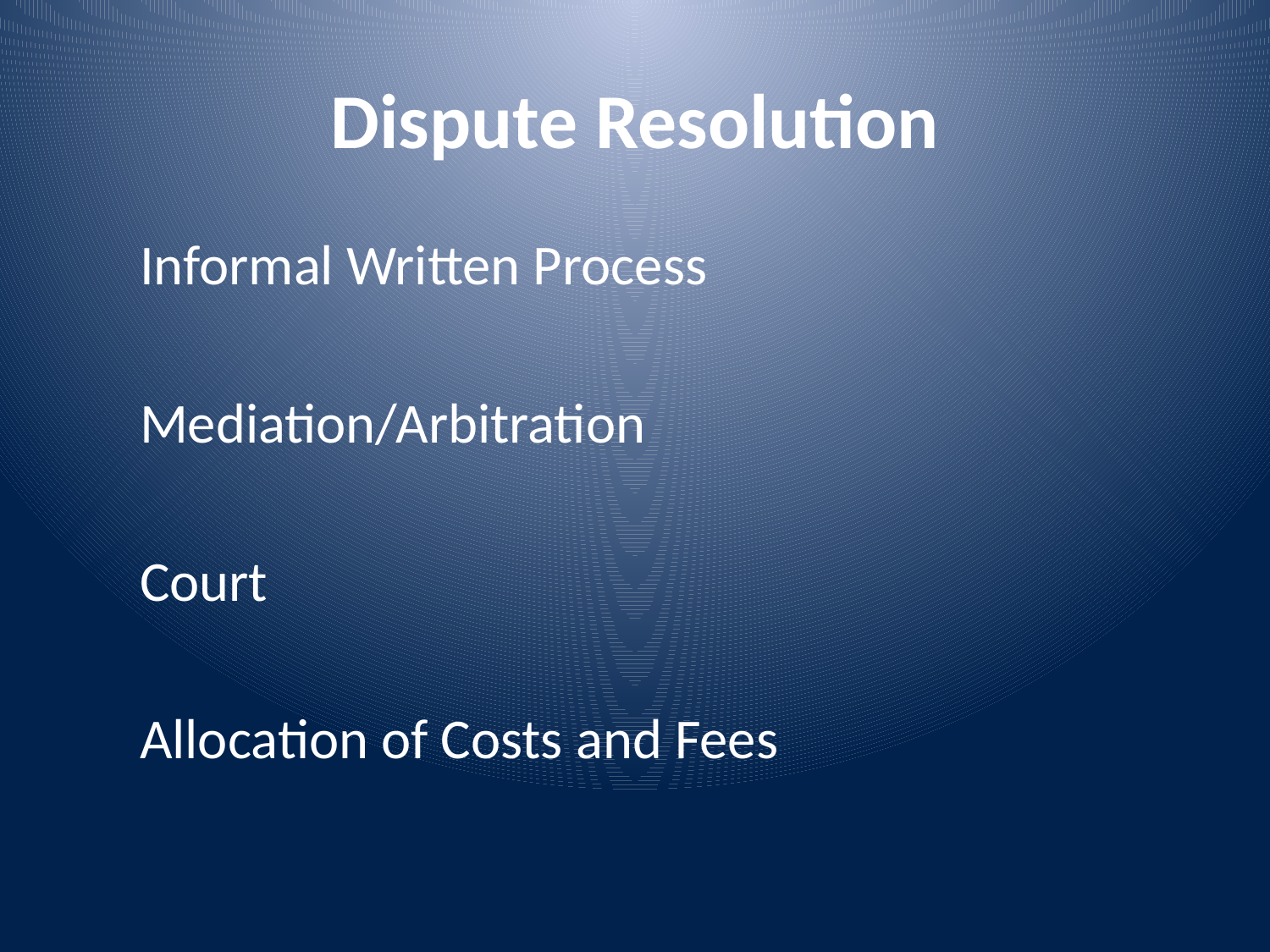

# Dispute Resolution
     Informal Written Process

     Mediation/Arbitration

     Court

     Allocation of Costs and Fees